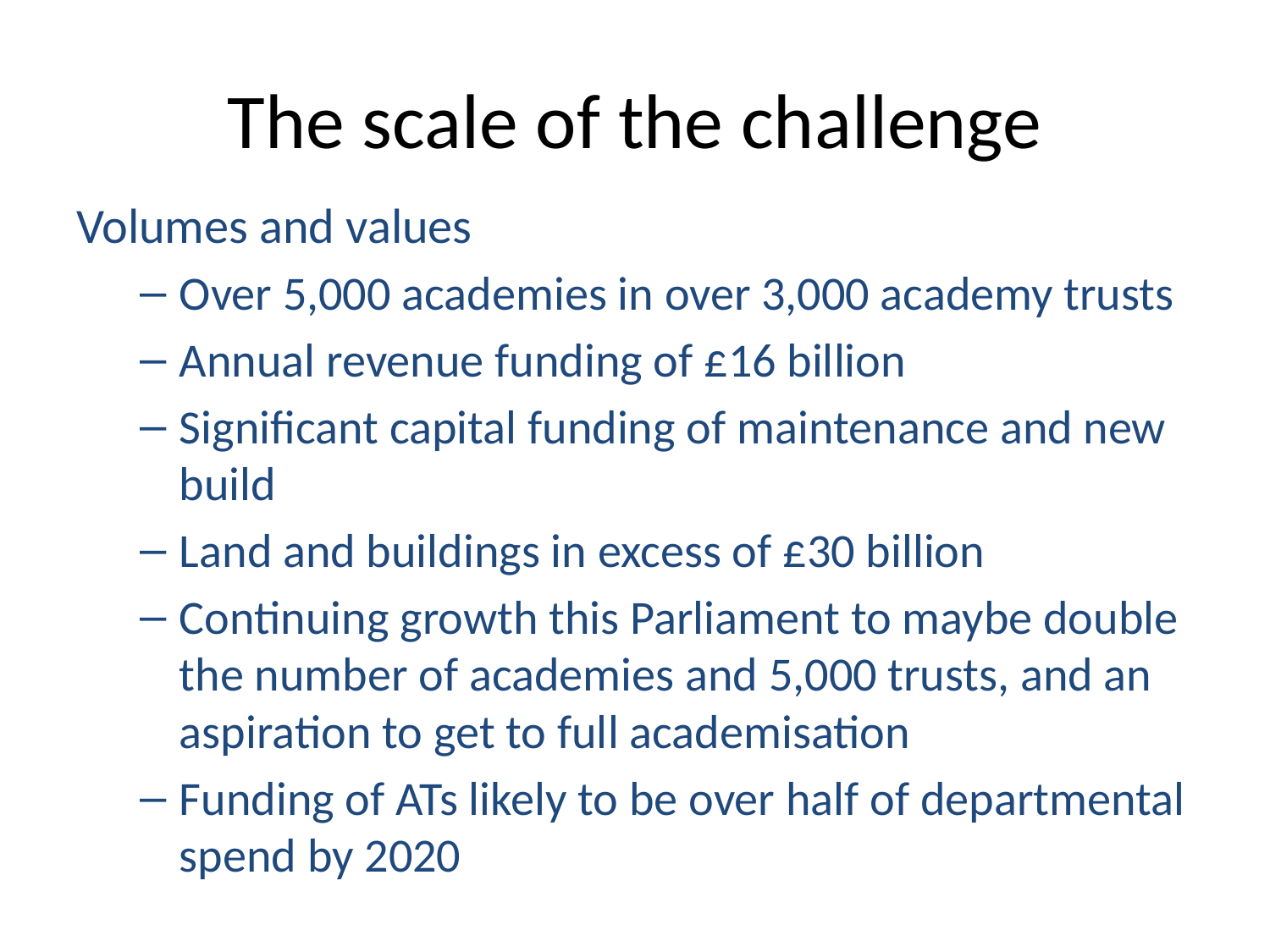

# The scale of the challenge
Volumes and values
Over 5,000 academies in over 3,000 academy trusts
Annual revenue funding of £16 billion
Significant capital funding of maintenance and new build
Land and buildings in excess of £30 billion
Continuing growth this Parliament to maybe double the number of academies and 5,000 trusts, and an aspiration to get to full academisation
Funding of ATs likely to be over half of departmental spend by 2020